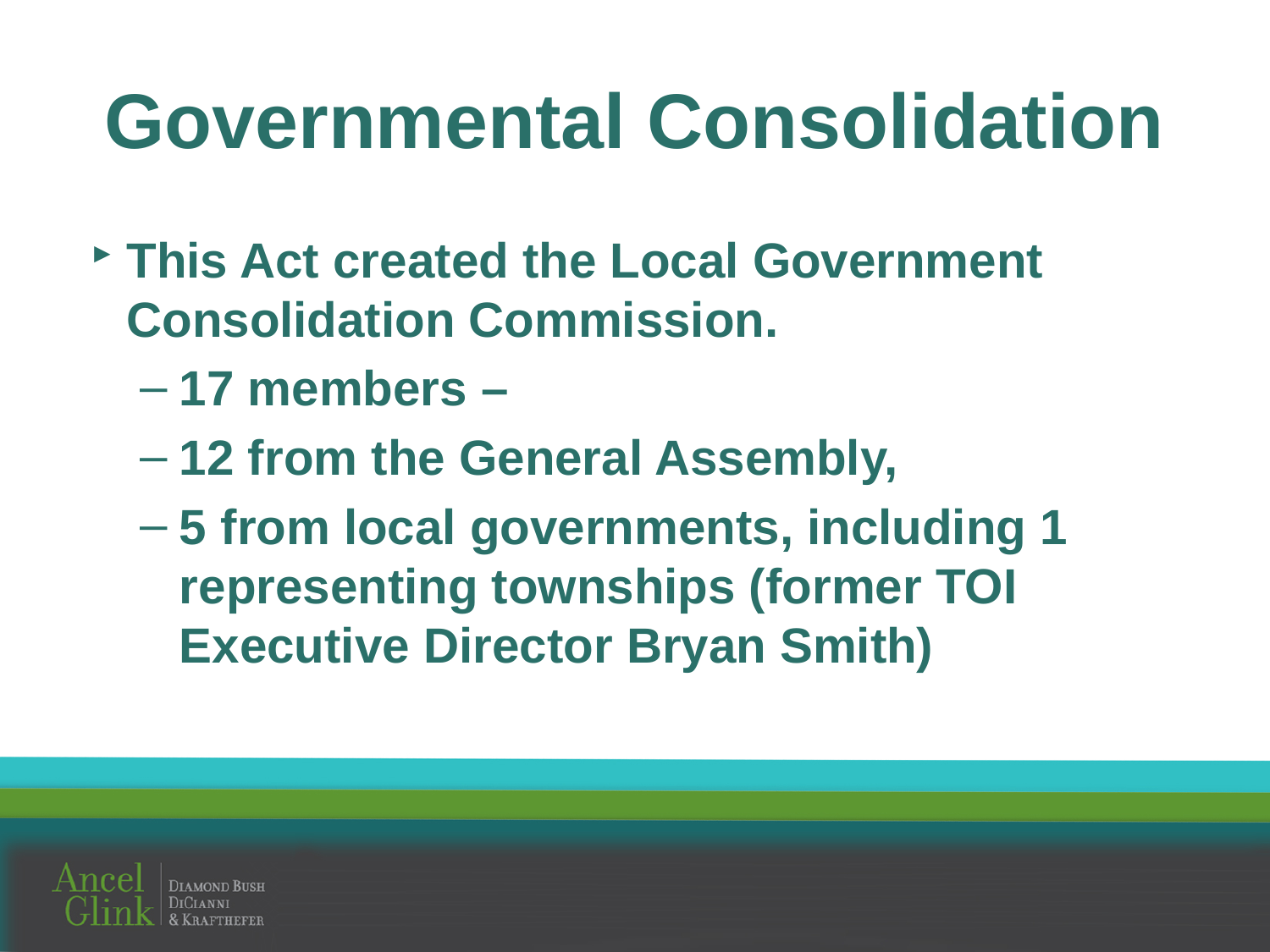

# Governmental Consolidation
This Act created the Local Government Consolidation Commission.
17 members –
12 from the General Assembly,
5 from local governments, including 1 representing townships (former TOI Executive Director Bryan Smith)